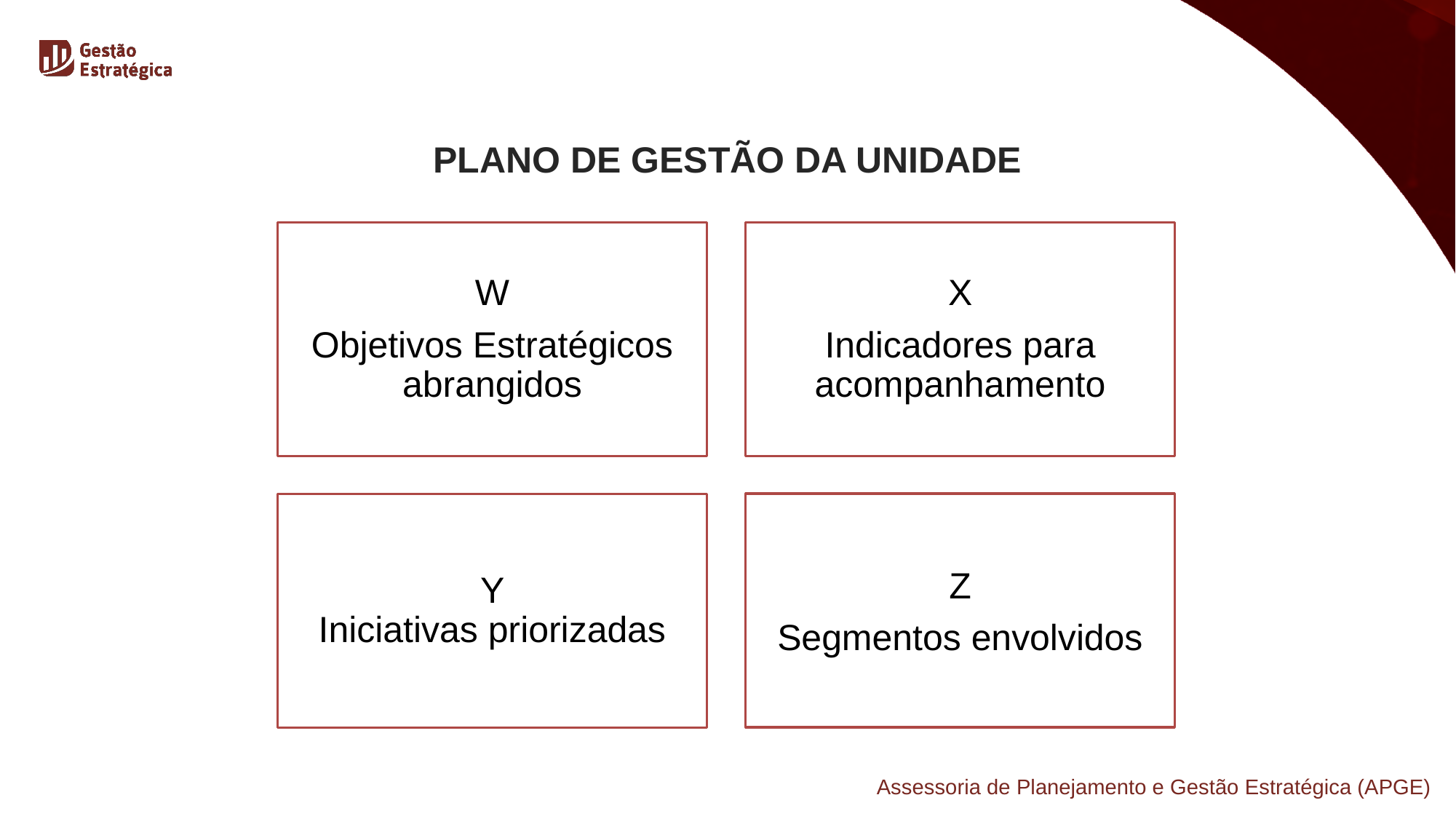

PLANO DE GESTÃO DA UNIDADE
W
Objetivos Estratégicos abrangidos
X
Indicadores para acompanhamento
Y
Iniciativas priorizadas
Z
Segmentos envolvidos